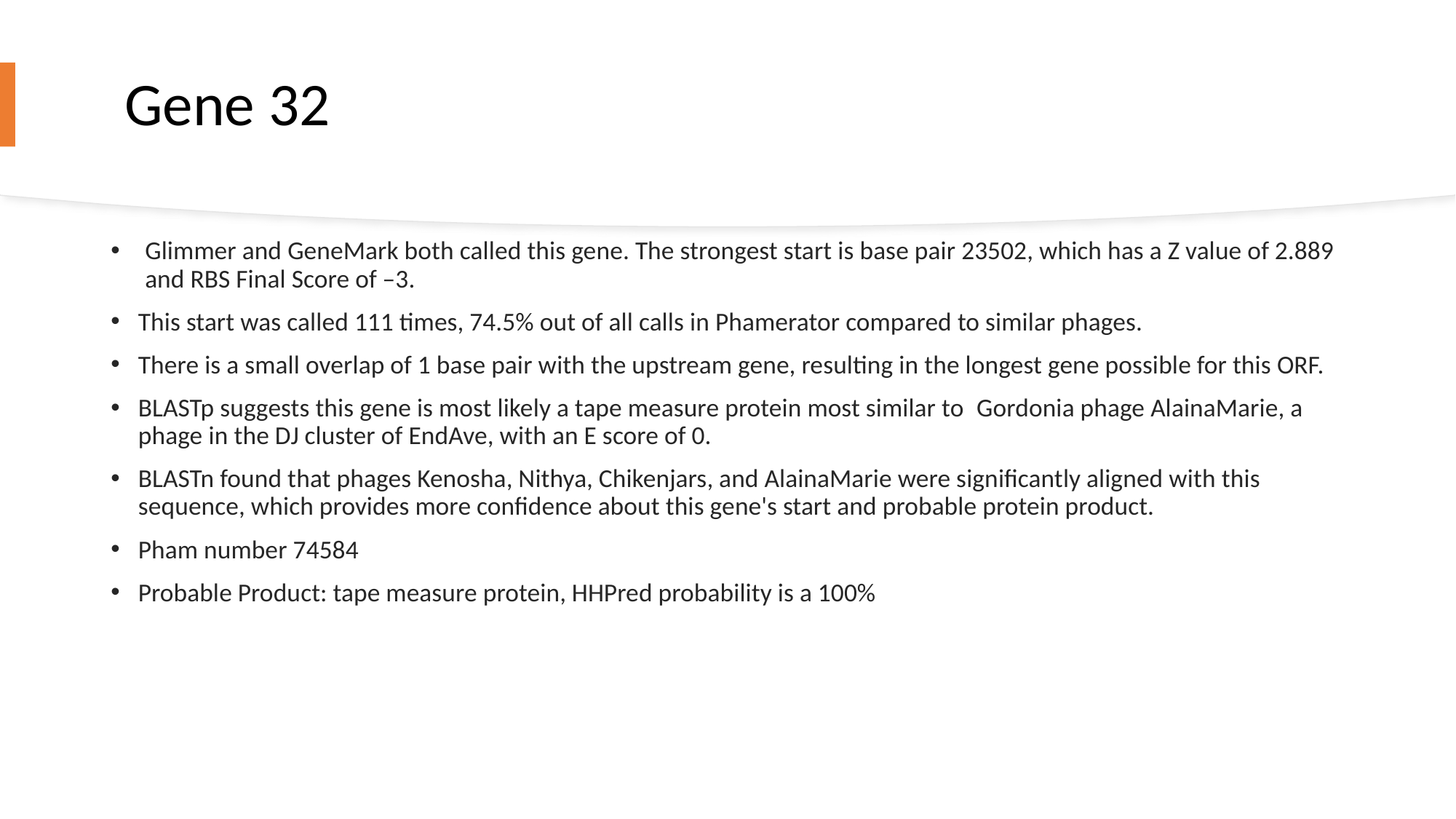

# Gene 32

Glimmer and GeneMark both called this gene. The strongest start is base pair 23502, which has a Z value of 2.889 and RBS Final Score of –3.
This start was called 111 times, 74.5% out of all calls in Phamerator compared to similar phages.
There is a small overlap of 1 base pair with the upstream gene, resulting in the longest gene possible for this ORF.
BLASTp suggests this gene is most likely a tape measure protein most similar to  Gordonia phage AlainaMarie, a phage in the DJ cluster of EndAve, with an E score of 0.
BLASTn found that phages Kenosha, Nithya, Chikenjars, and AlainaMarie were significantly aligned with this sequence, which provides more confidence about this gene's start and probable protein product.
Pham number 74584
Probable Product: tape measure protein, HHPred probability is a 100%